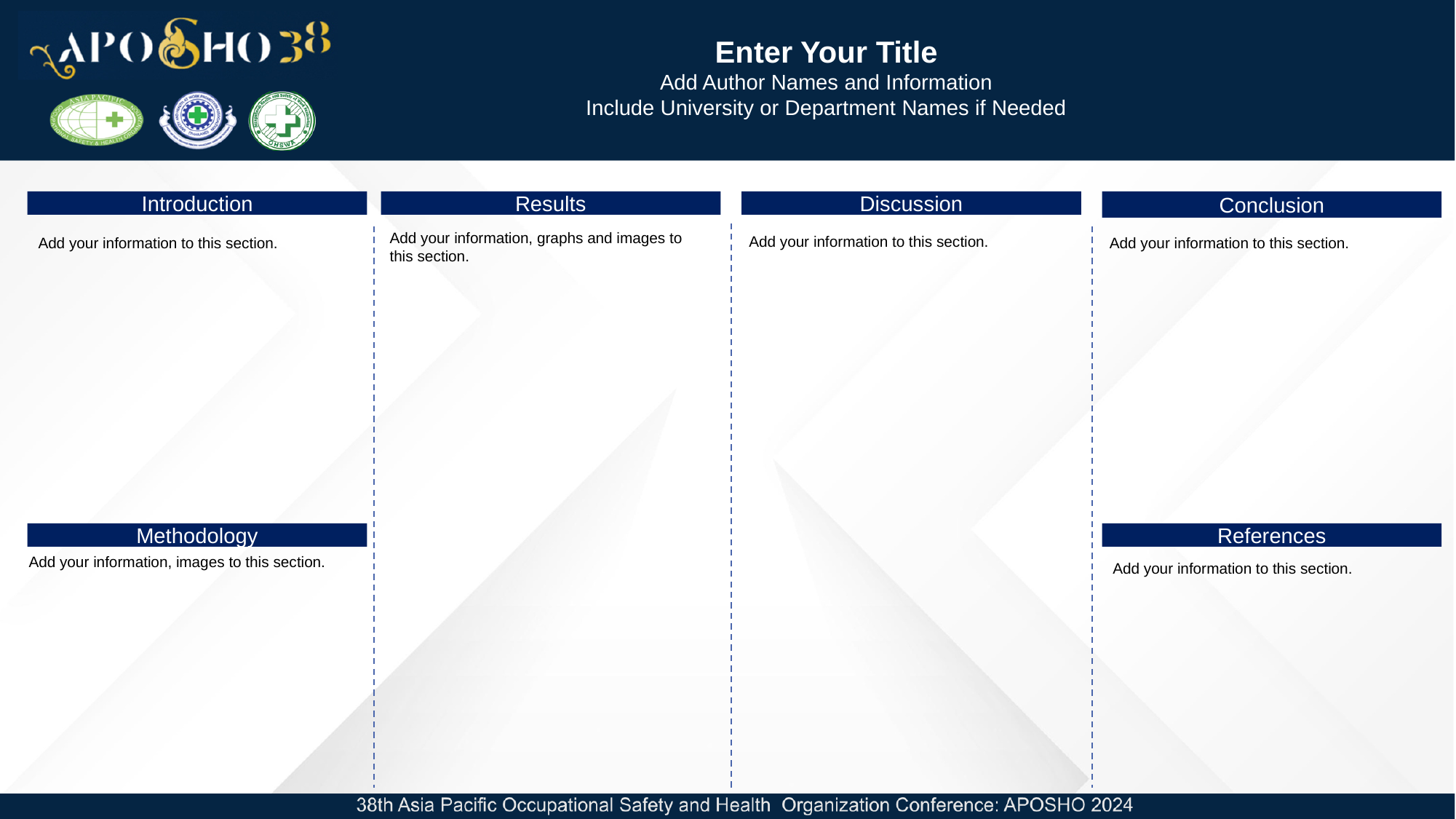

Enter Your Title
Add Author Names and Information
Include University or Department Names if Needed

Introduction
Results
Discussion
Conclusion
Add your information, graphs and images to this section.
Add your information to this section.
Add your information to this section.
Add your information to this section.

Methodology
References
Add your information, images to this section.
Add your information to this section.